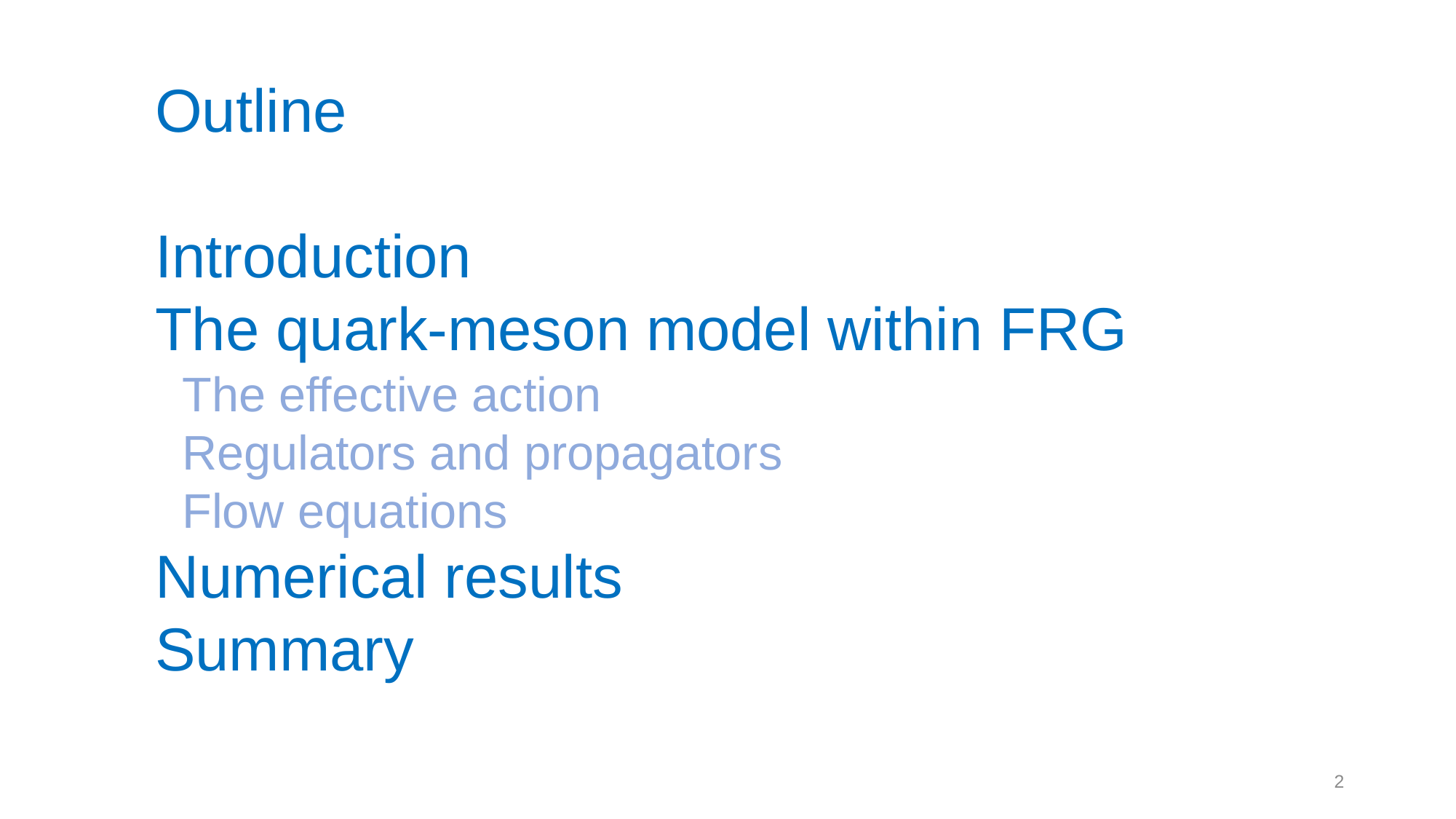

Outline

Introduction
The quark-meson model within FRG
  The effective action
  Regulators and propagators
  Flow equations
Numerical results
Summary
2